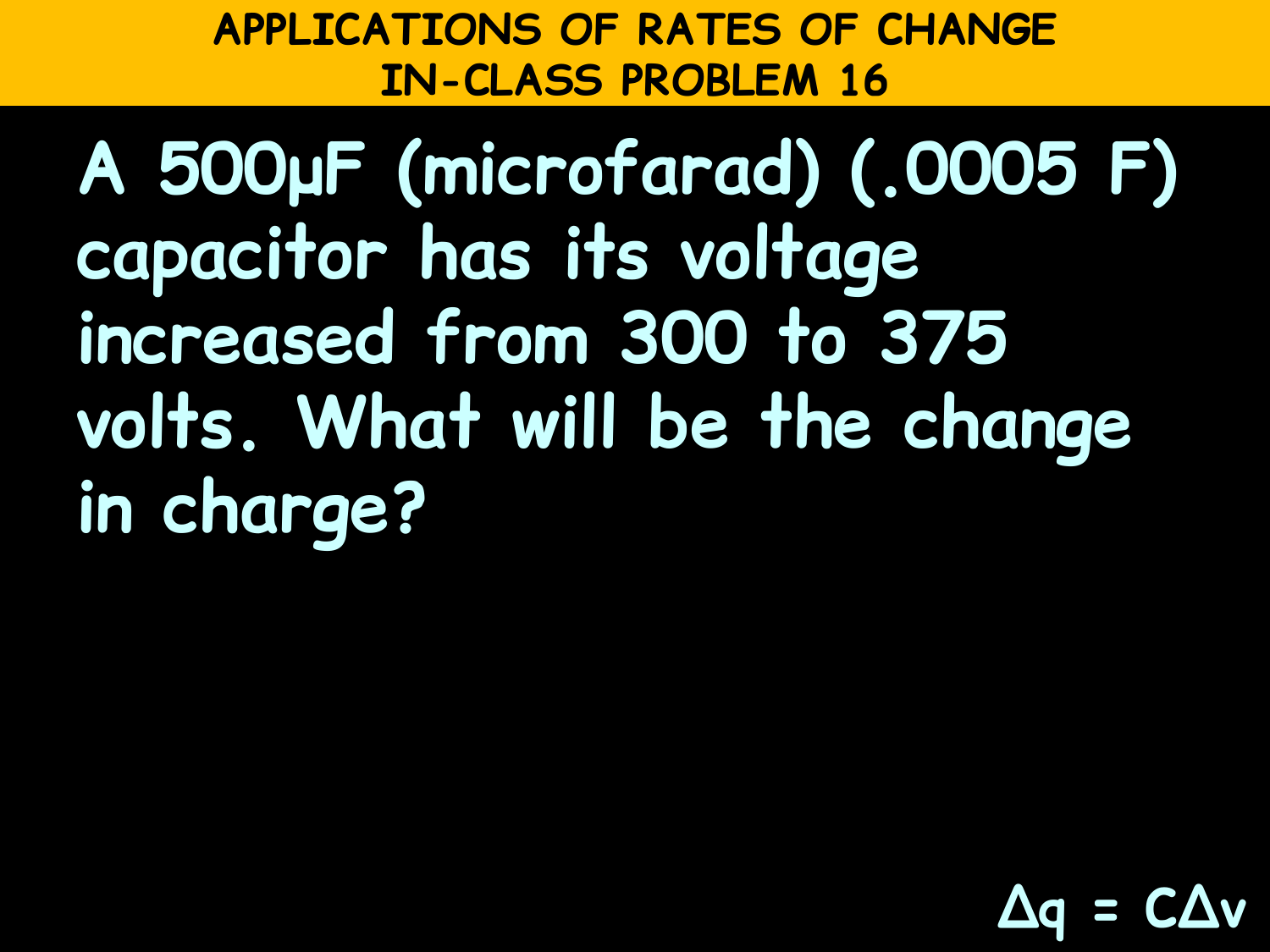

APPLICATIONS OF RATES OF CHANGE
IN-CLASS PROBLEM 16
A 500μF (microfarad) (.0005 F) capacitor has its voltage increased from 300 to 375 volts. What will be the change in charge?
Δq = CΔv